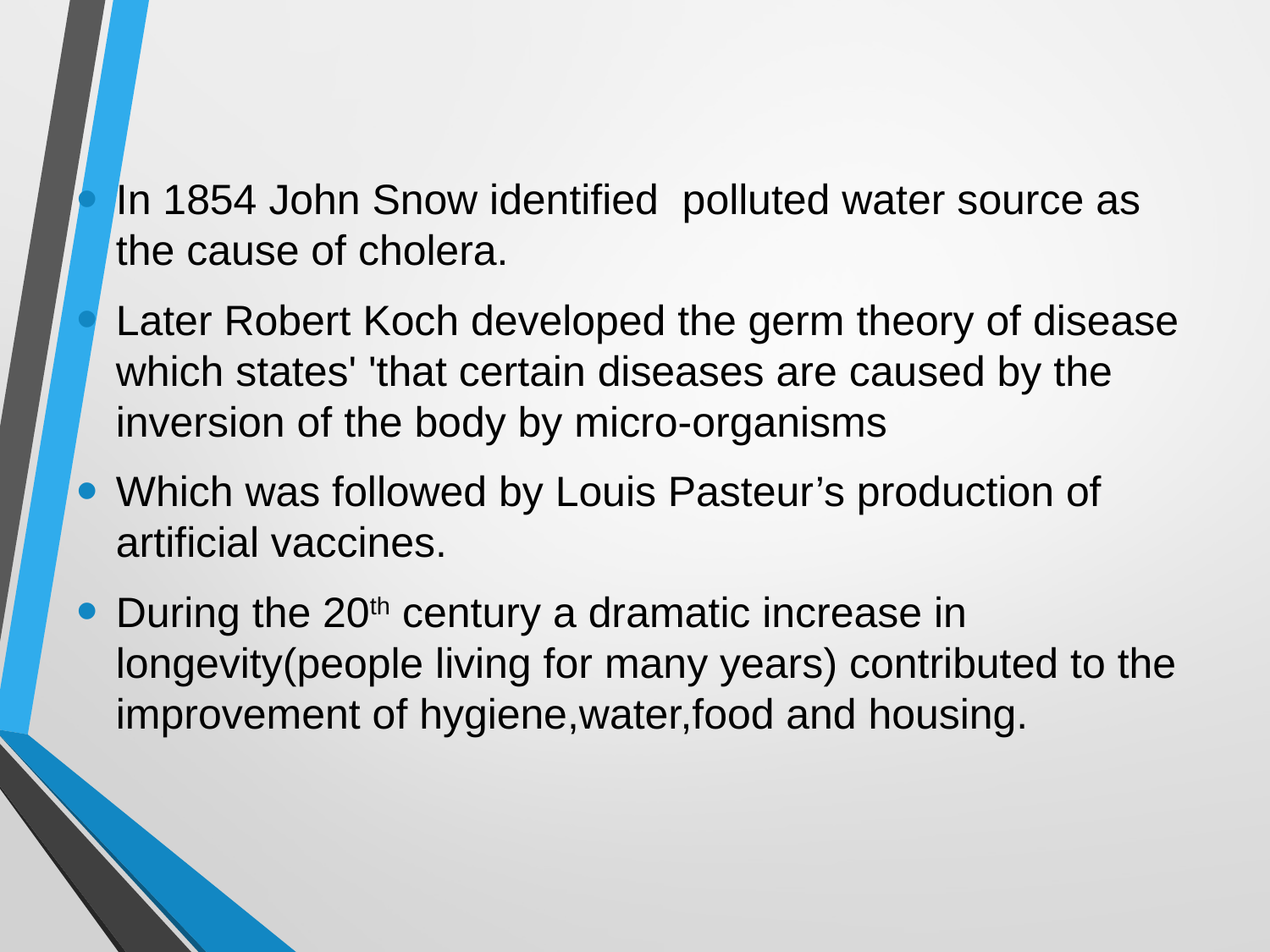

In 1854 John Snow identified  polluted water source as the cause of cholera.
Later Robert Koch developed the germ theory of disease which states' 'that certain diseases are caused by the inversion of the body by micro-organisms
Which was followed by Louis Pasteur’s production of artificial vaccines.
During the 20th century a dramatic increase in longevity(people living for many years) contributed to the improvement of hygiene,water,food and housing.